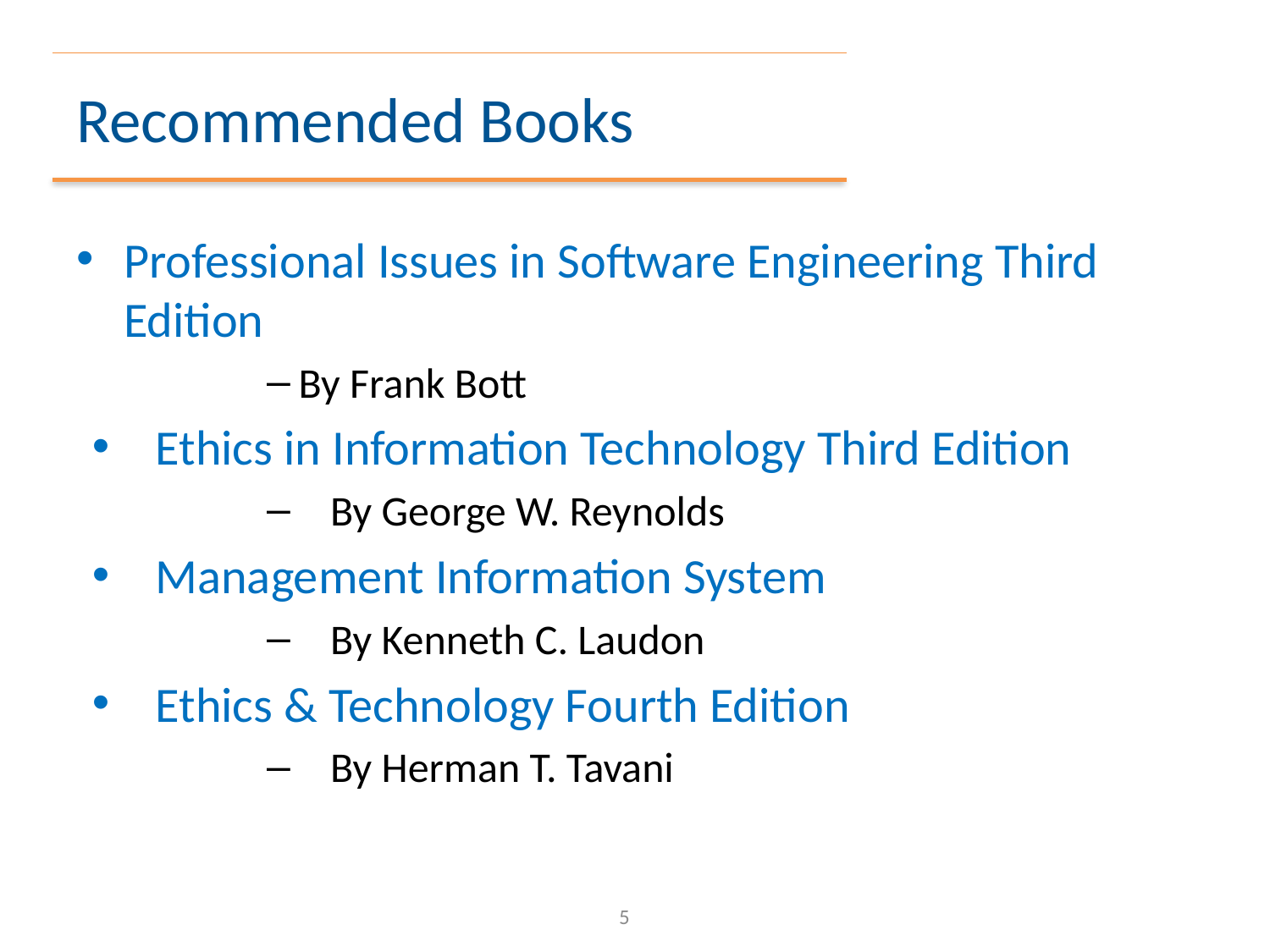

# Recommended Books
Professional Issues in Software Engineering Third Edition
By Frank Bott
Ethics in Information Technology Third Edition
By George W. Reynolds
Management Information System
By Kenneth C. Laudon
Ethics & Technology Fourth Edition
By Herman T. Tavani
5